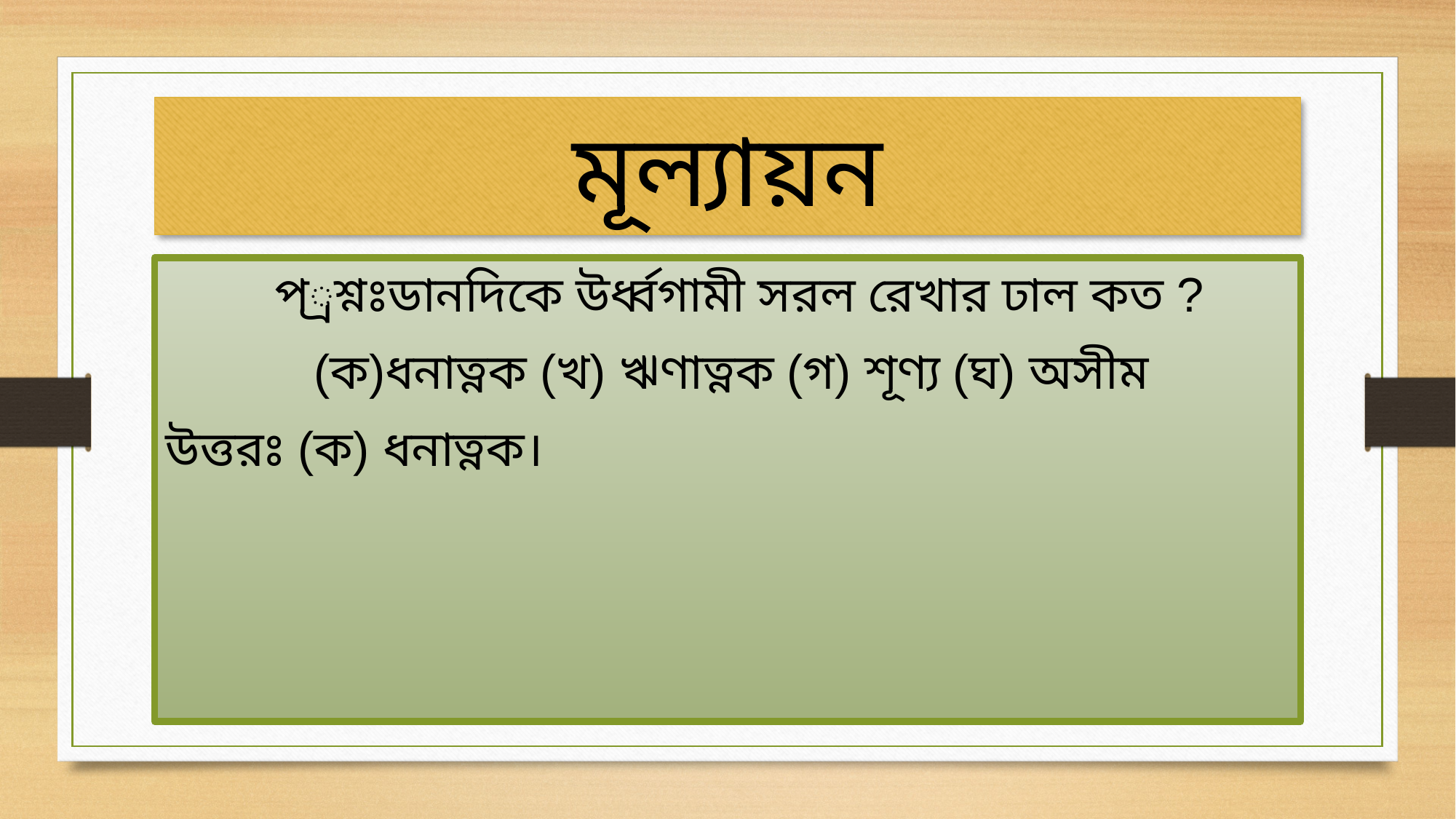

# মূল্যায়ন
	প্রশ্নঃডানদিকে উর্ধ্বগামী সরল রেখার ঢাল কত ?
           (ক)ধনাত্নক (খ) ঋণাত্নক (গ) শূণ্য (ঘ) অসীম
উত্তরঃ (ক) ধনাত্নক।